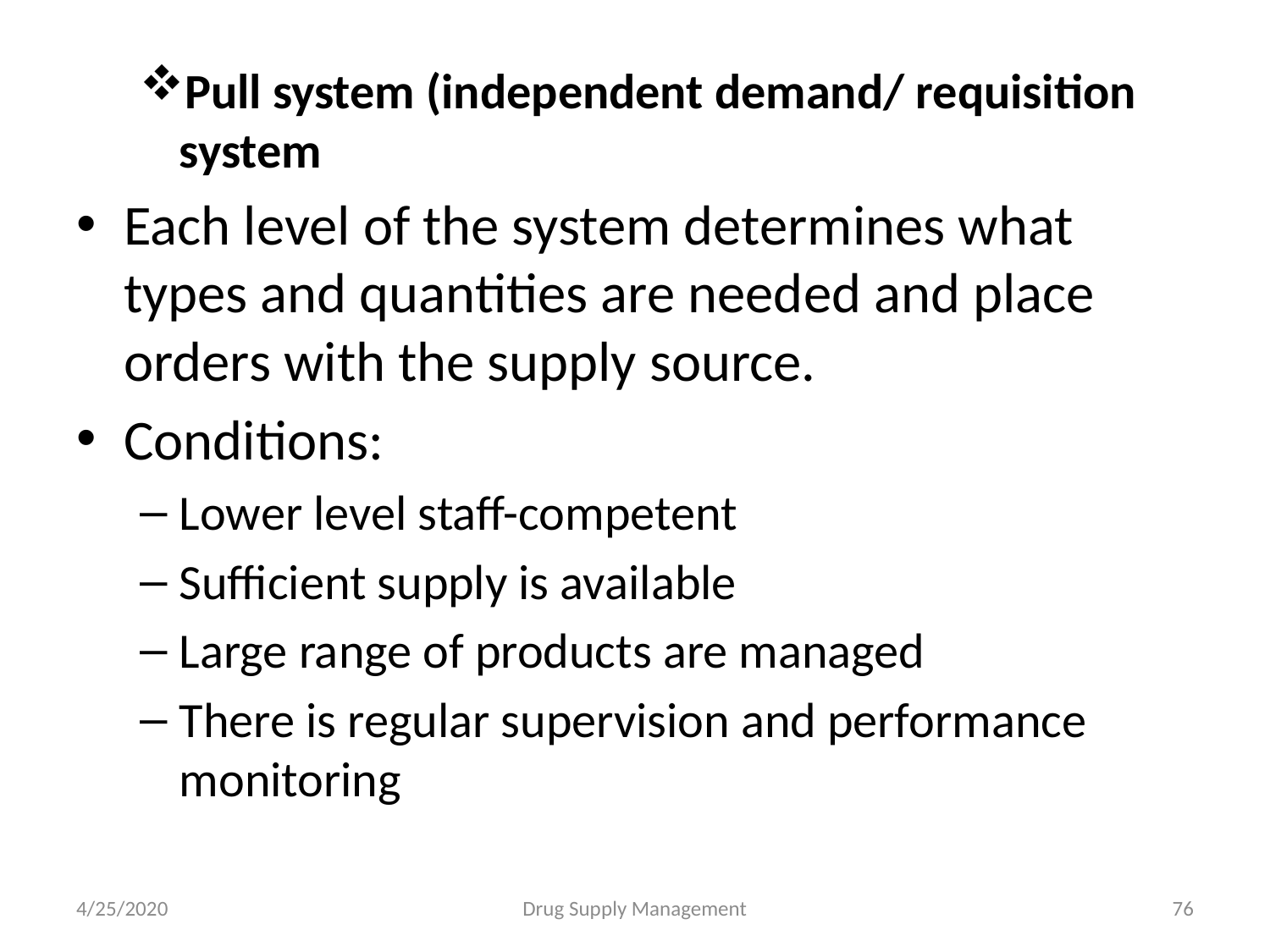

Pull system (independent demand/ requisition system
Each level of the system determines what types and quantities are needed and place orders with the supply source.
Conditions:
Lower level staff-competent
Sufficient supply is available
Large range of products are managed
There is regular supervision and performance monitoring

4/25/2020
Drug Supply Management
76